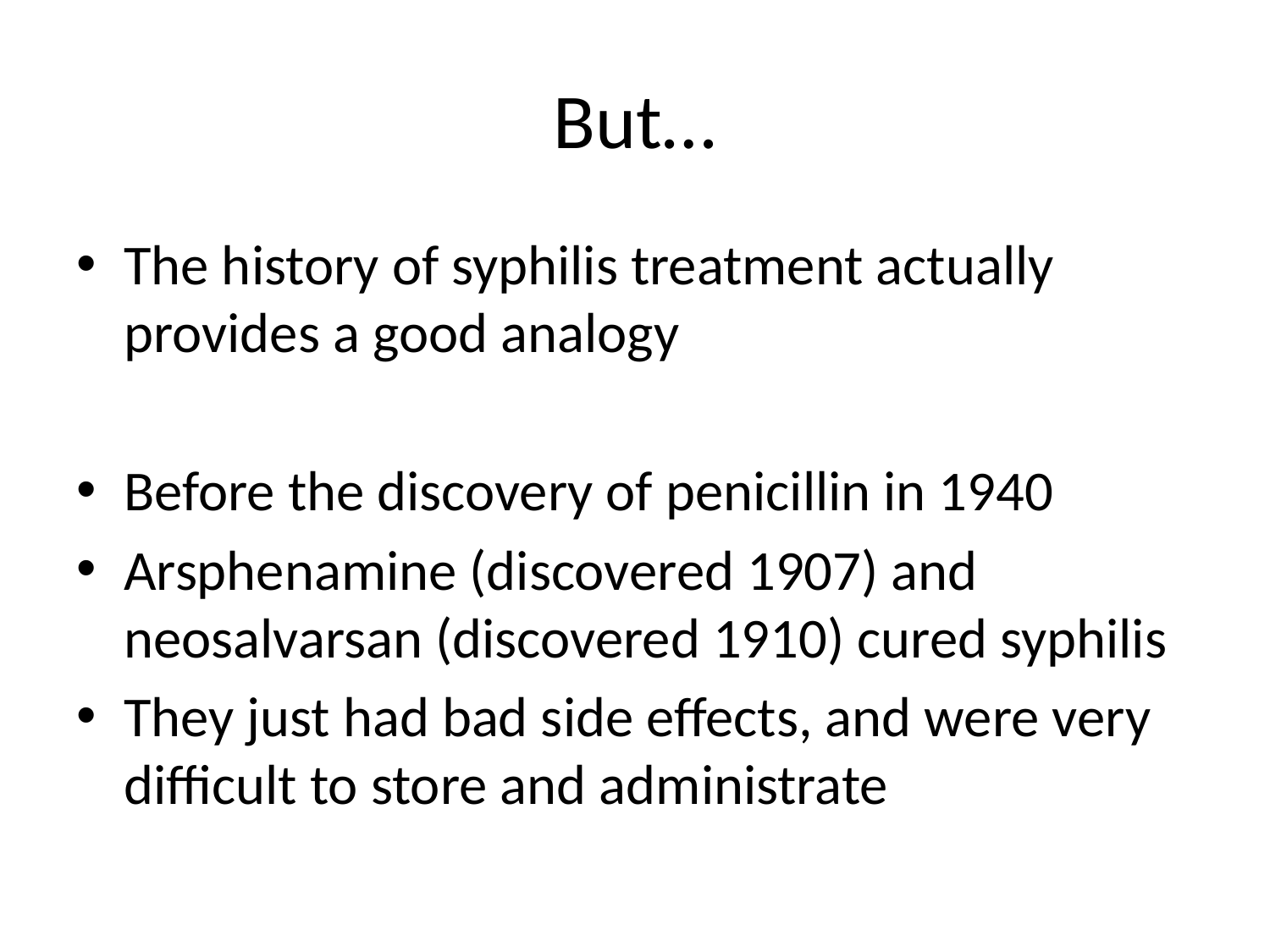

# But…
The history of syphilis treatment actually provides a good analogy

Before the discovery of penicillin in 1940
Arsphenamine (discovered 1907) and neosalvarsan (discovered 1910) cured syphilis
They just had bad side effects, and were very difficult to store and administrate